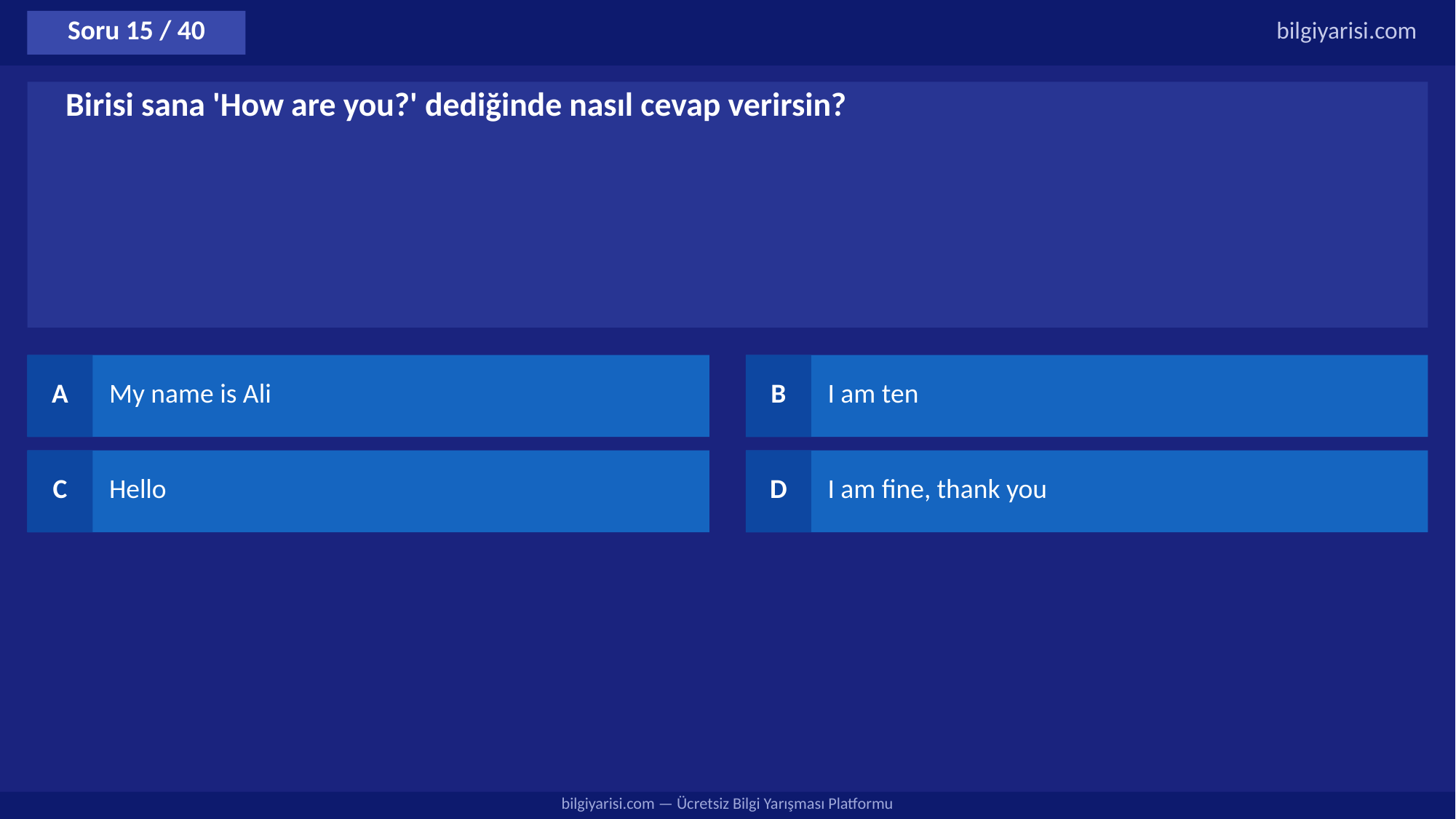

Soru 15 / 40
bilgiyarisi.com

Birisi sana 'How are you?' dediğinde nasıl cevap verirsin?

A
My name is Ali

B
I am ten

C
Hello

D
I am fine, thank you
bilgiyarisi.com — Ücretsiz Bilgi Yarışması Platformu